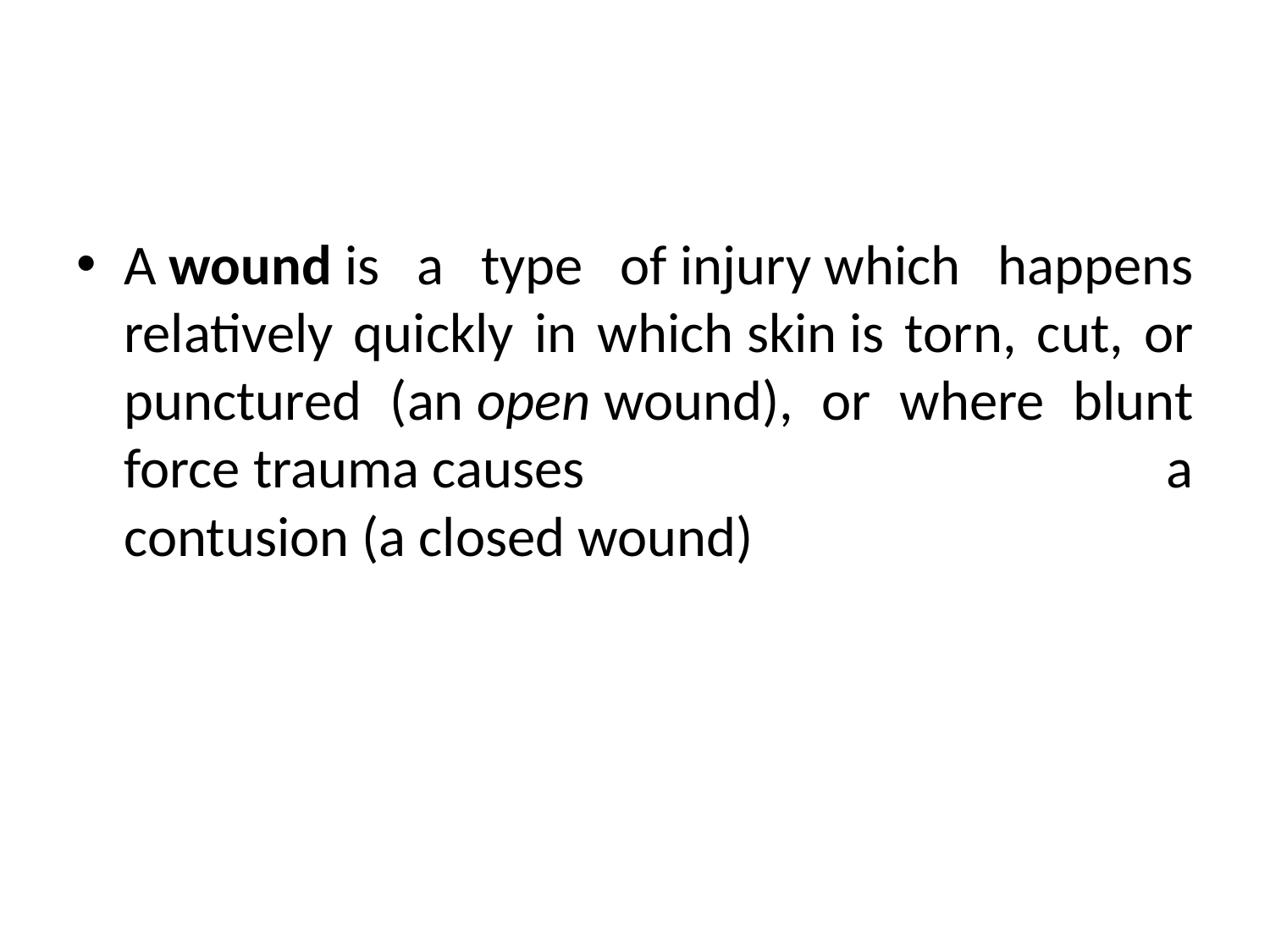

#
A wound is a type of injury which happens relatively quickly in which skin is torn, cut, or punctured (an open wound), or where blunt force trauma causes a contusion (a closed wound)